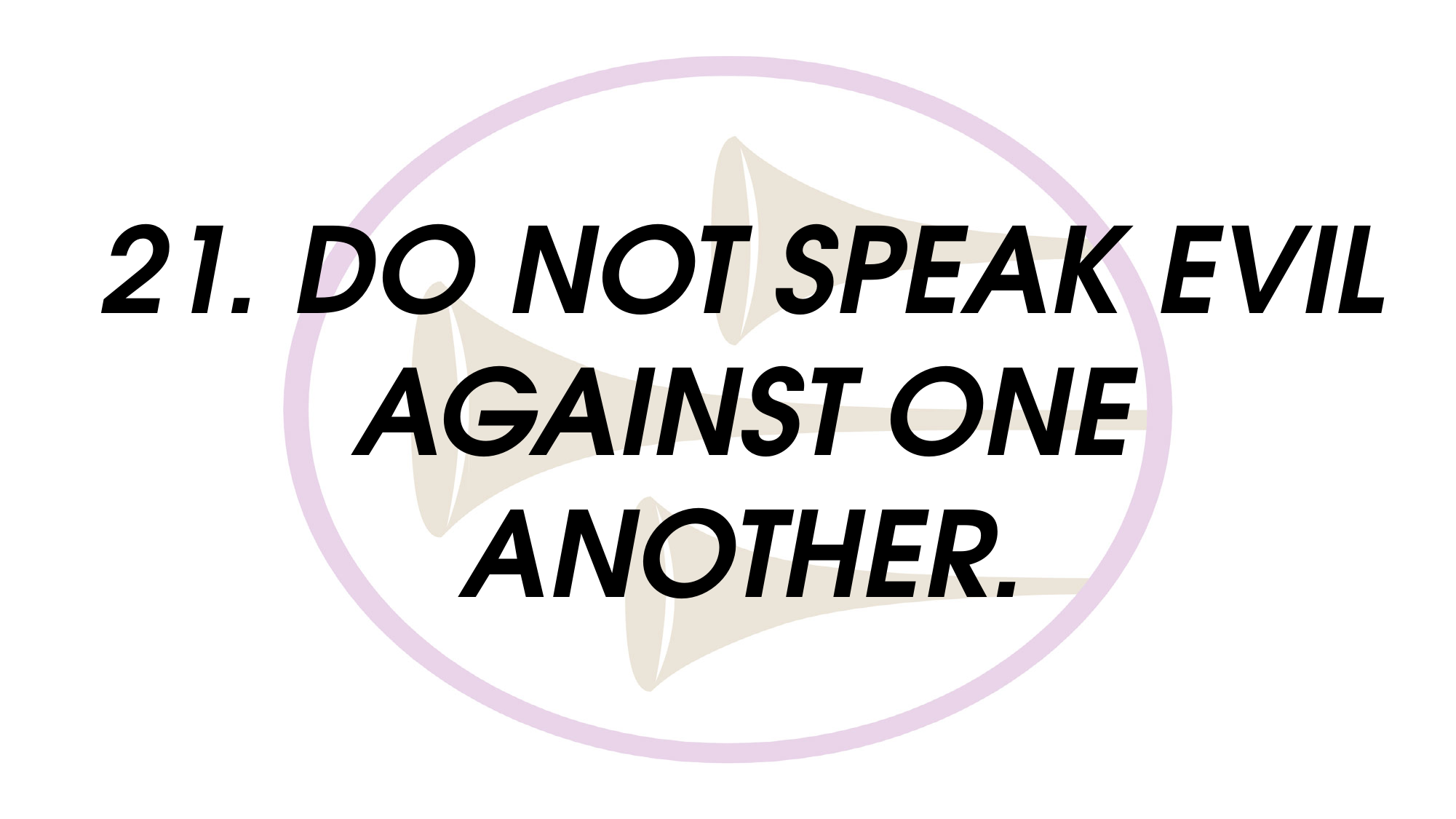

# 21. DO NOT SPEAK EVIL AGAINST ONE ANOTHER.